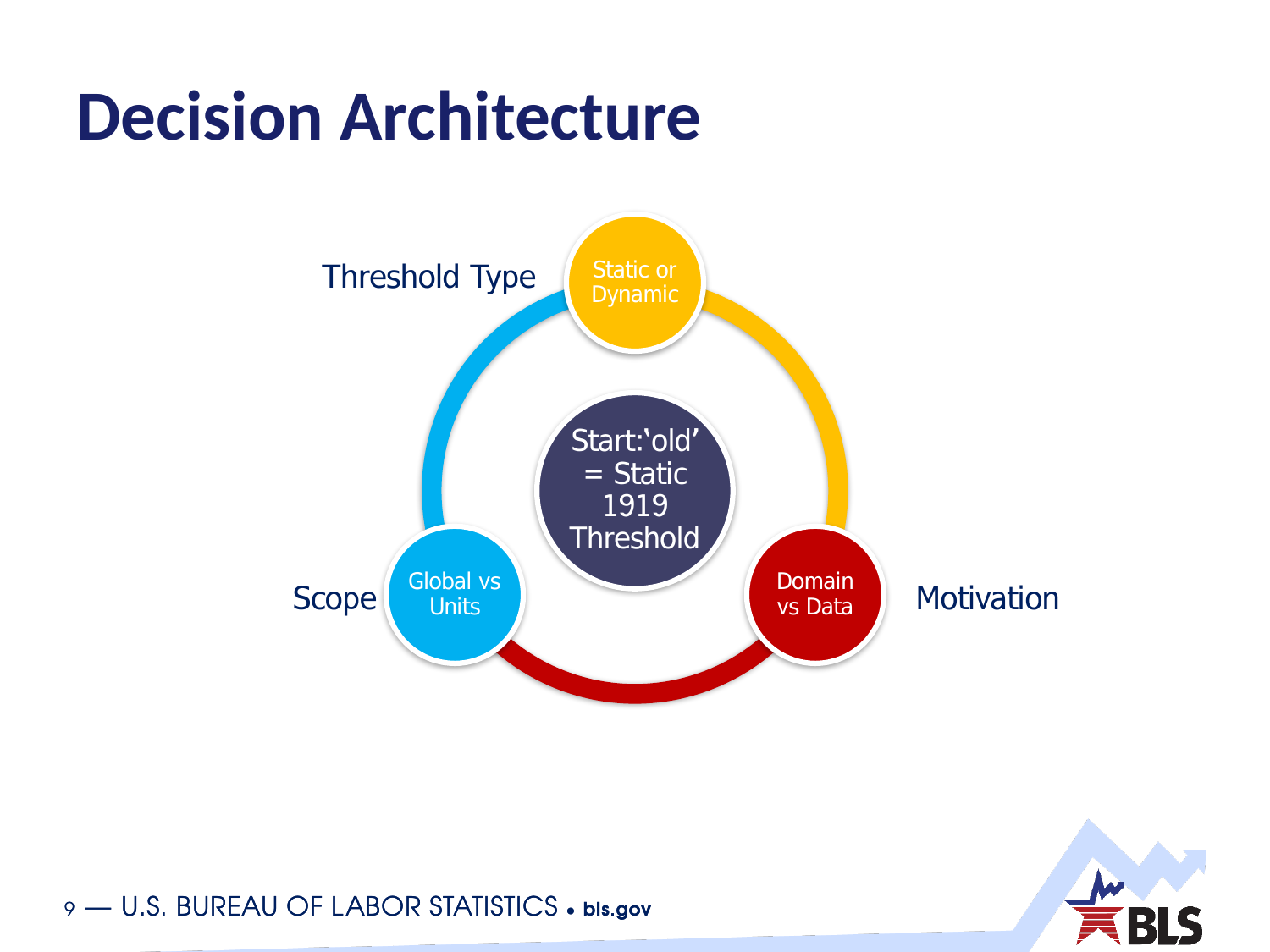

# Decision Architecture
Start:‘old’ = Static 1919 Threshold
Static or Dynamic
Domain vs Data
Global vs Units
Threshold Type
Scope
Motivation